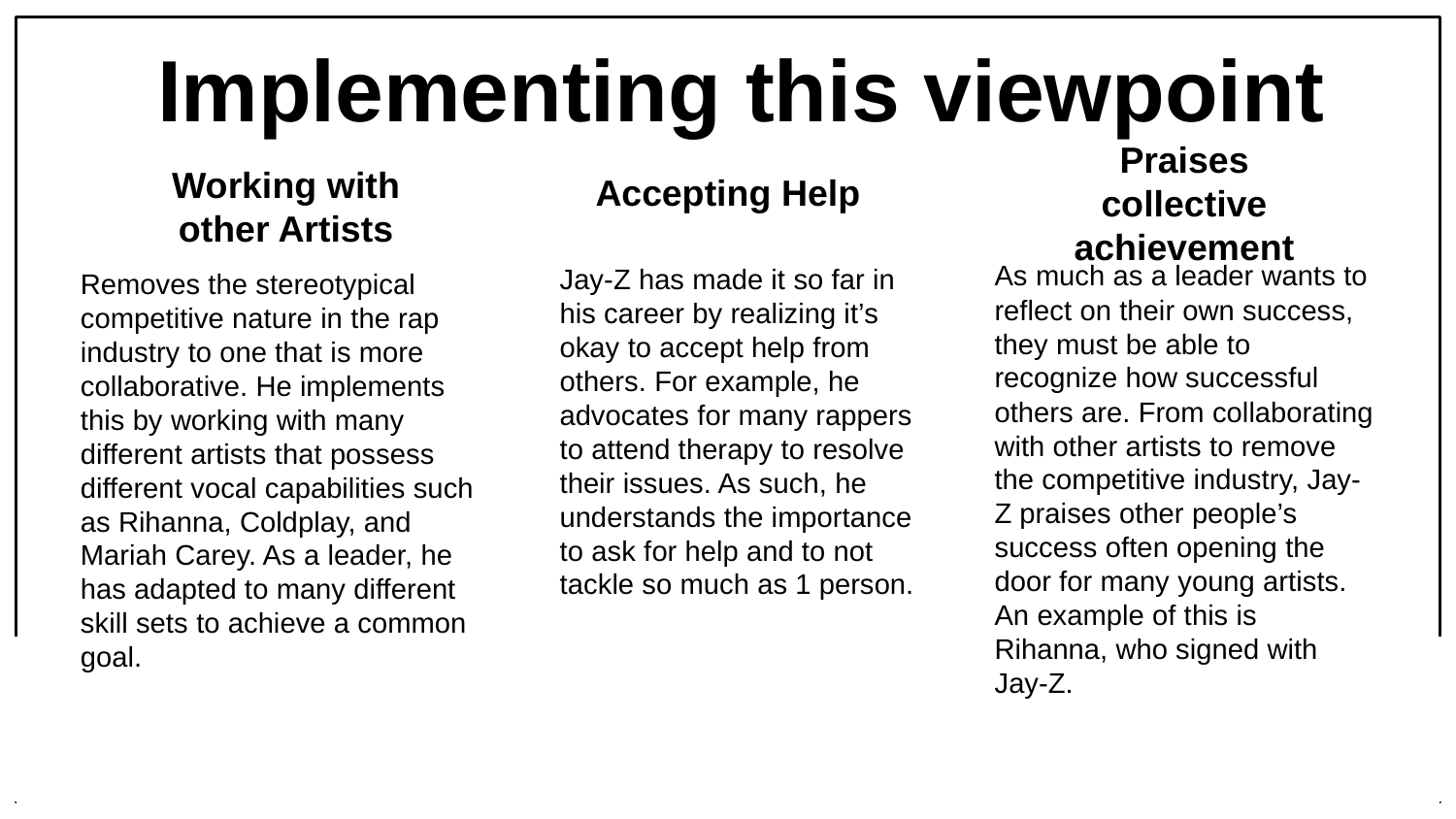

# Implementing this viewpoint
Praises collective achievement
Working with other Artists
Accepting Help
As much as a leader wants to reflect on their own success, they must be able to recognize how successful others are. From collaborating with other artists to remove the competitive industry, Jay-Z praises other people’s success often opening the door for many young artists. An example of this is Rihanna, who signed with Jay-Z.
Removes the stereotypical competitive nature in the rap industry to one that is more collaborative. He implements this by working with many different artists that possess different vocal capabilities such as Rihanna, Coldplay, and Mariah Carey. As a leader, he has adapted to many different skill sets to achieve a common goal.
Jay-Z has made it so far in his career by realizing it’s okay to accept help from others. For example, he advocates for many rappers to attend therapy to resolve their issues. As such, he understands the importance to ask for help and to not tackle so much as 1 person.